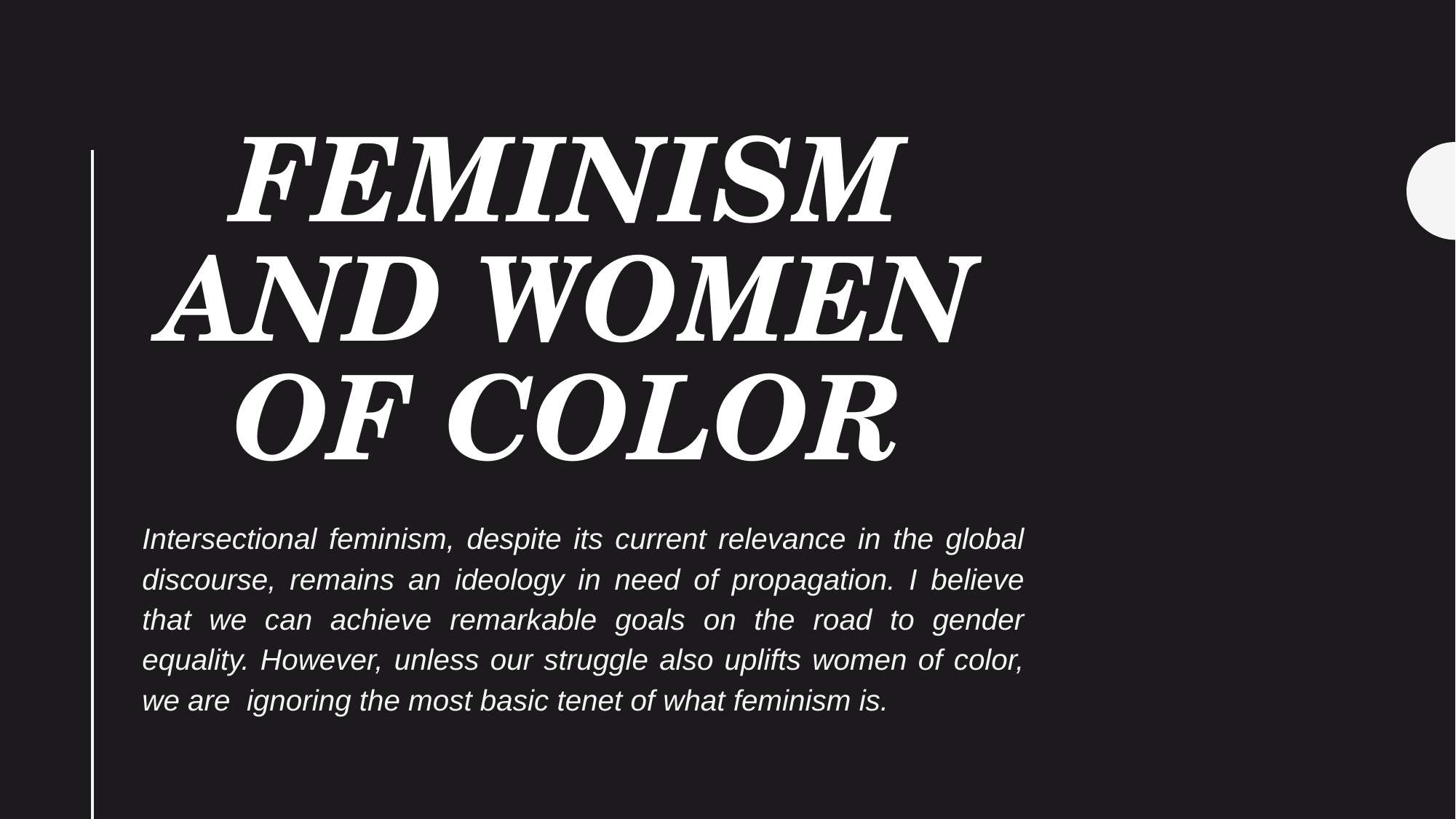

# Feminism and Women of Color
Intersectional feminism, despite its current relevance in the global discourse, remains an ideology in need of propagation. I believe that we can achieve remarkable goals on the road to gender equality. However, unless our struggle also uplifts women of color, we are  ignoring the most basic tenet of what feminism is.